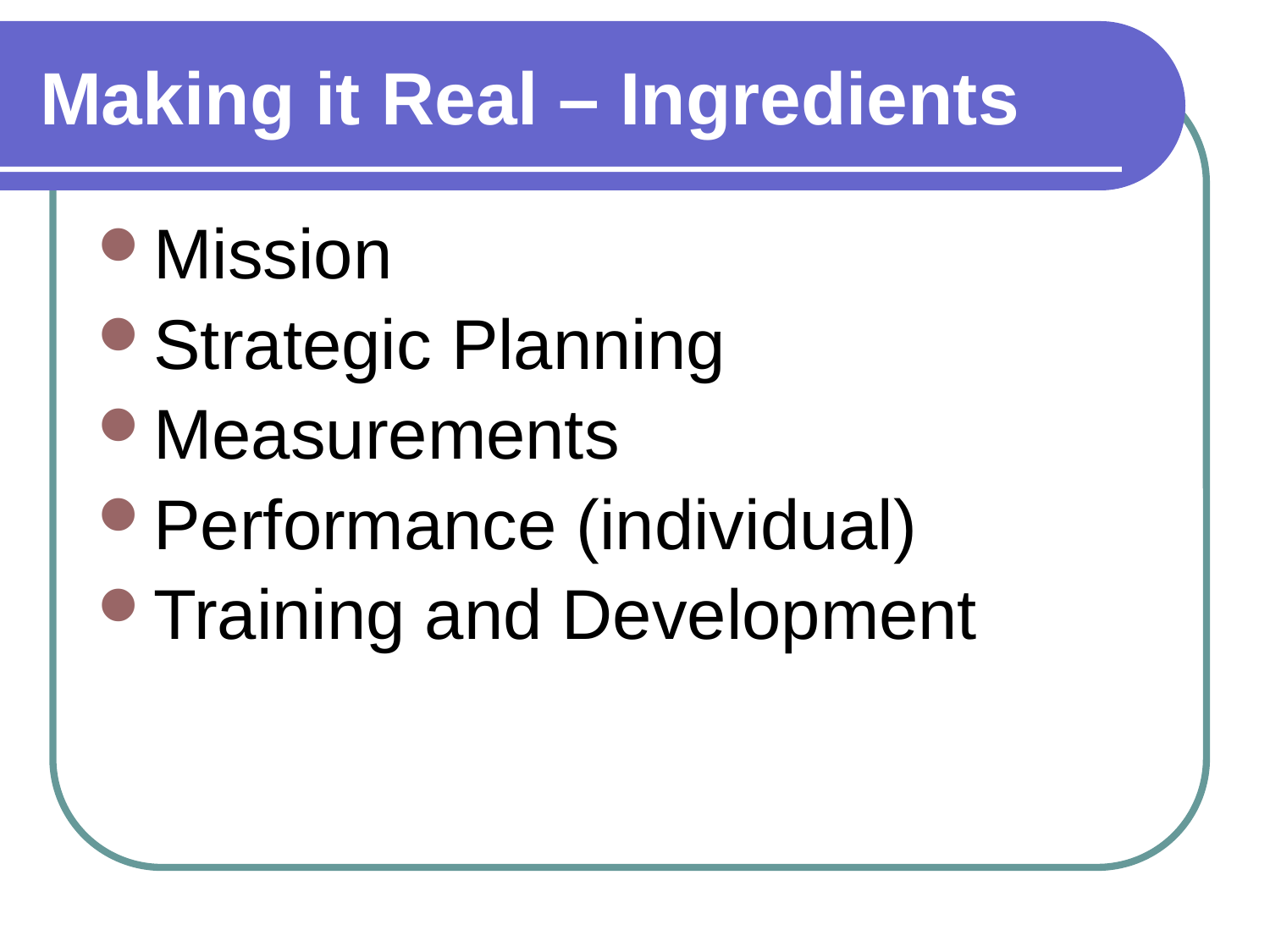

# Making it Real – Ingredients
Mission
Strategic Planning
Measurements
Performance (individual)
Training and Development